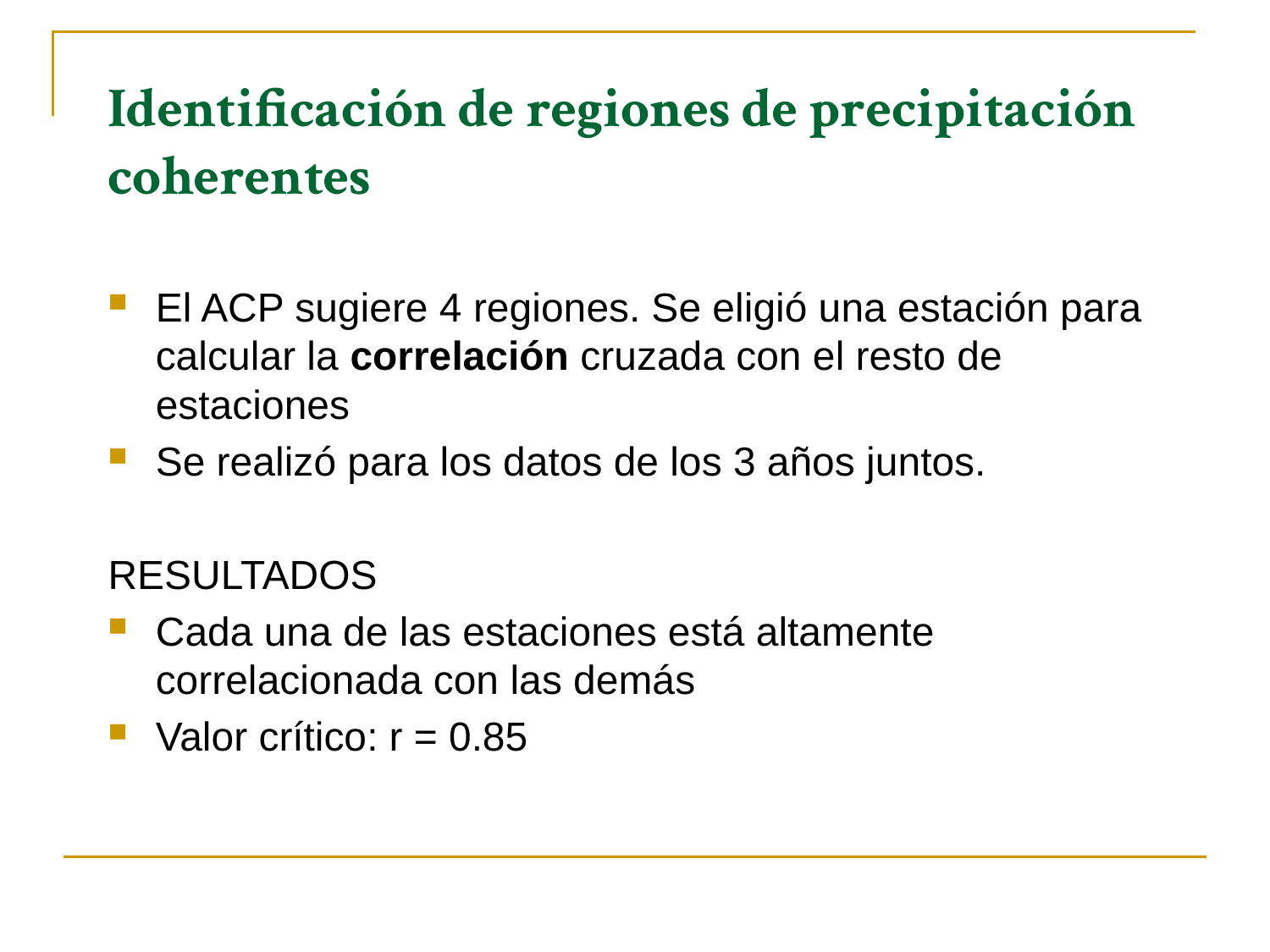

# Identificación de regiones de precipitación coherentes
El ACP sugiere 4 regiones. Se eligió una estación para calcular la correlación cruzada con el resto de estaciones
Se realizó para los datos de los 3 años juntos.

RESULTADOS
Cada una de las estaciones está altamente correlacionada con las demás
Valor crítico: r = 0.85